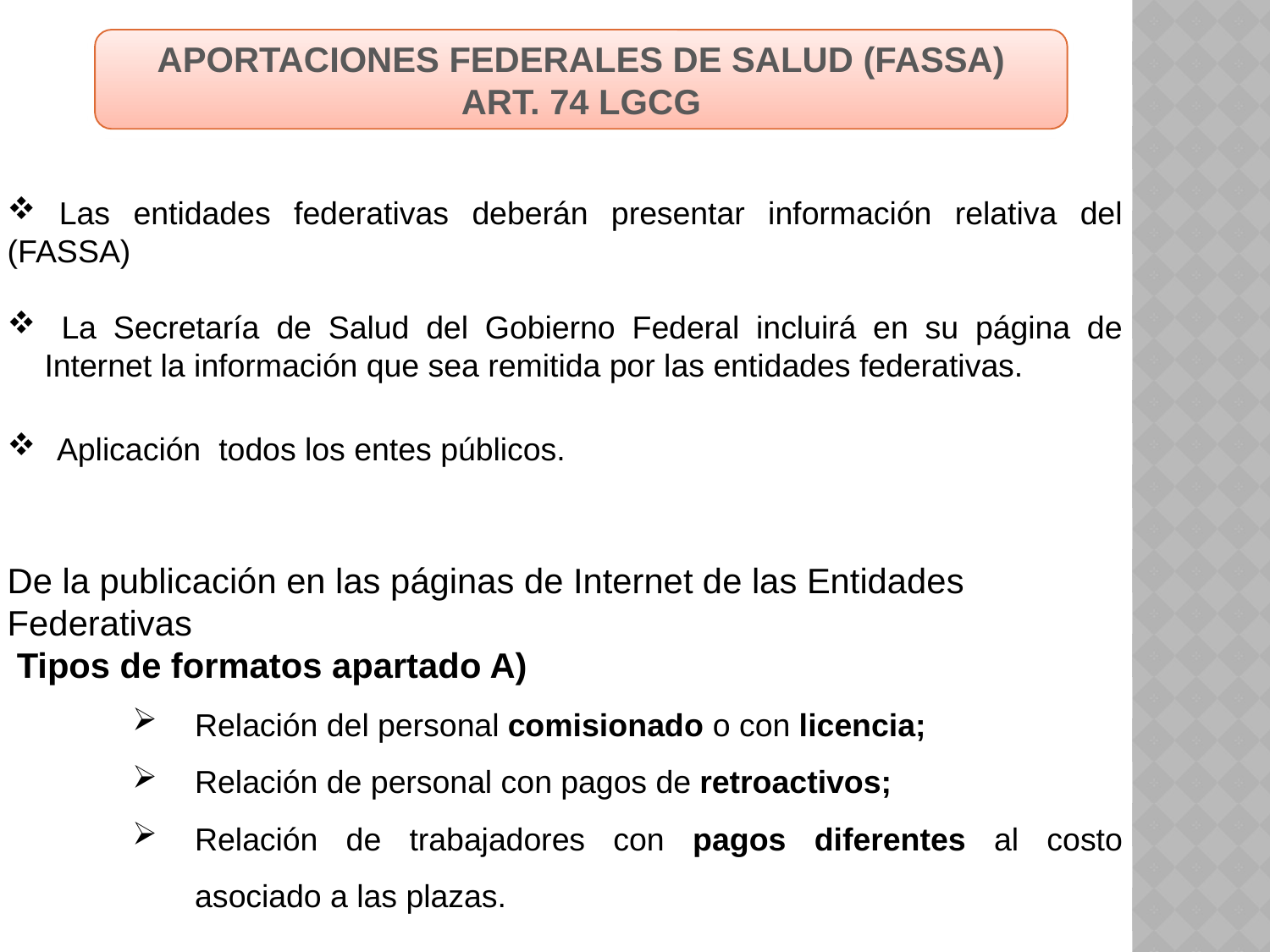

APORTACIONES FEDERALES DE SALUD (FASSA)
ART. 74 LGCG

 Las entidades federativas deberán presentar información relativa del (FASSA)

 La Secretaría de Salud del Gobierno Federal incluirá en su página de Internet la información que sea remitida por las entidades federativas.

Aplicación  todos los entes públicos.

De la publicación en las páginas de Internet de las Entidades Federativas
 Tipos de formatos apartado A)
Relación del personal comisionado o con licencia;
Relación de personal con pagos de retroactivos;
Relación de trabajadores con pagos diferentes al costo asociado a las plazas.